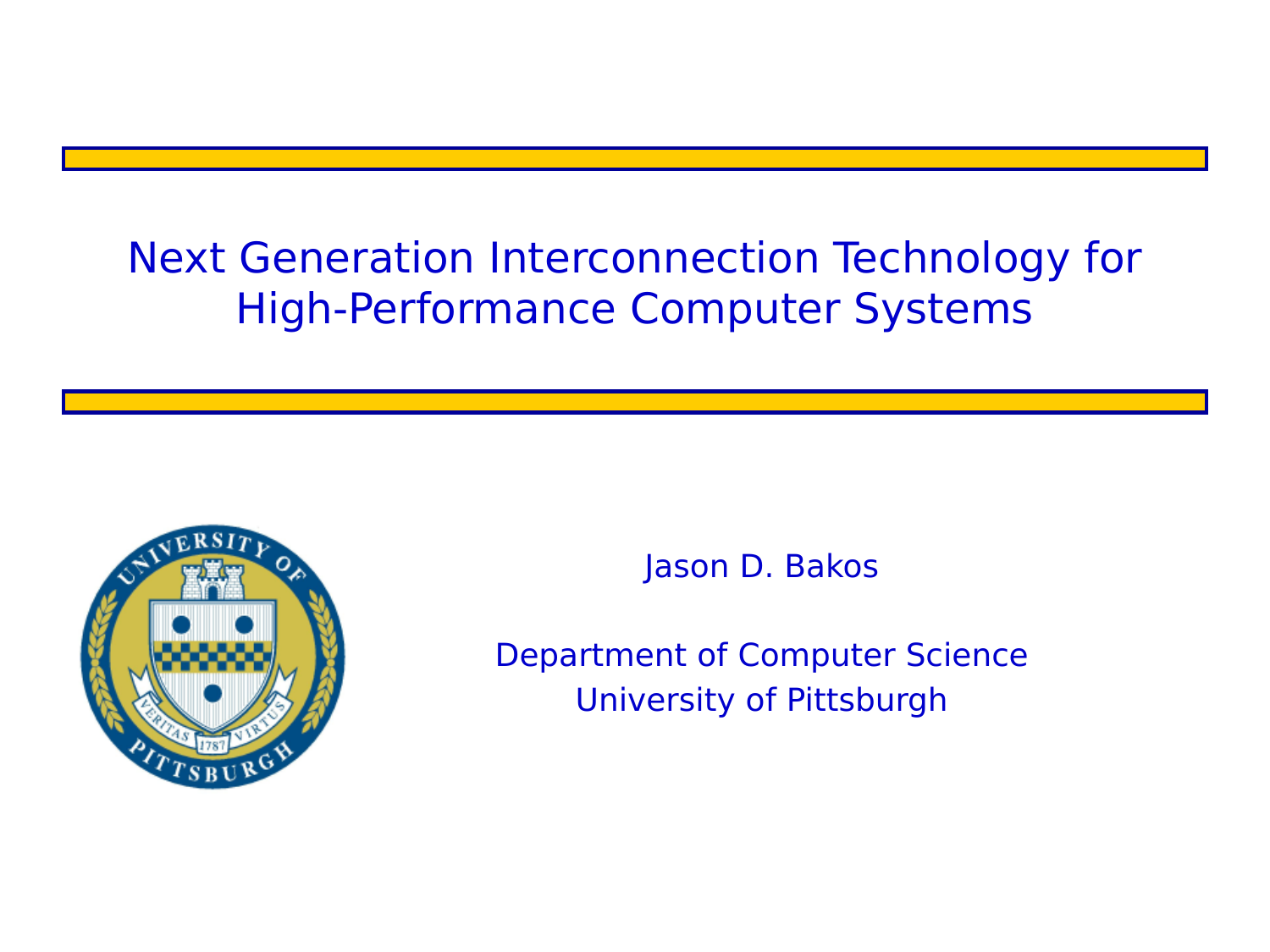

# Next Generation Interconnection Technology for High-Performance Computer Systems
Jason D. Bakos

Department of Computer Science
University of Pittsburgh